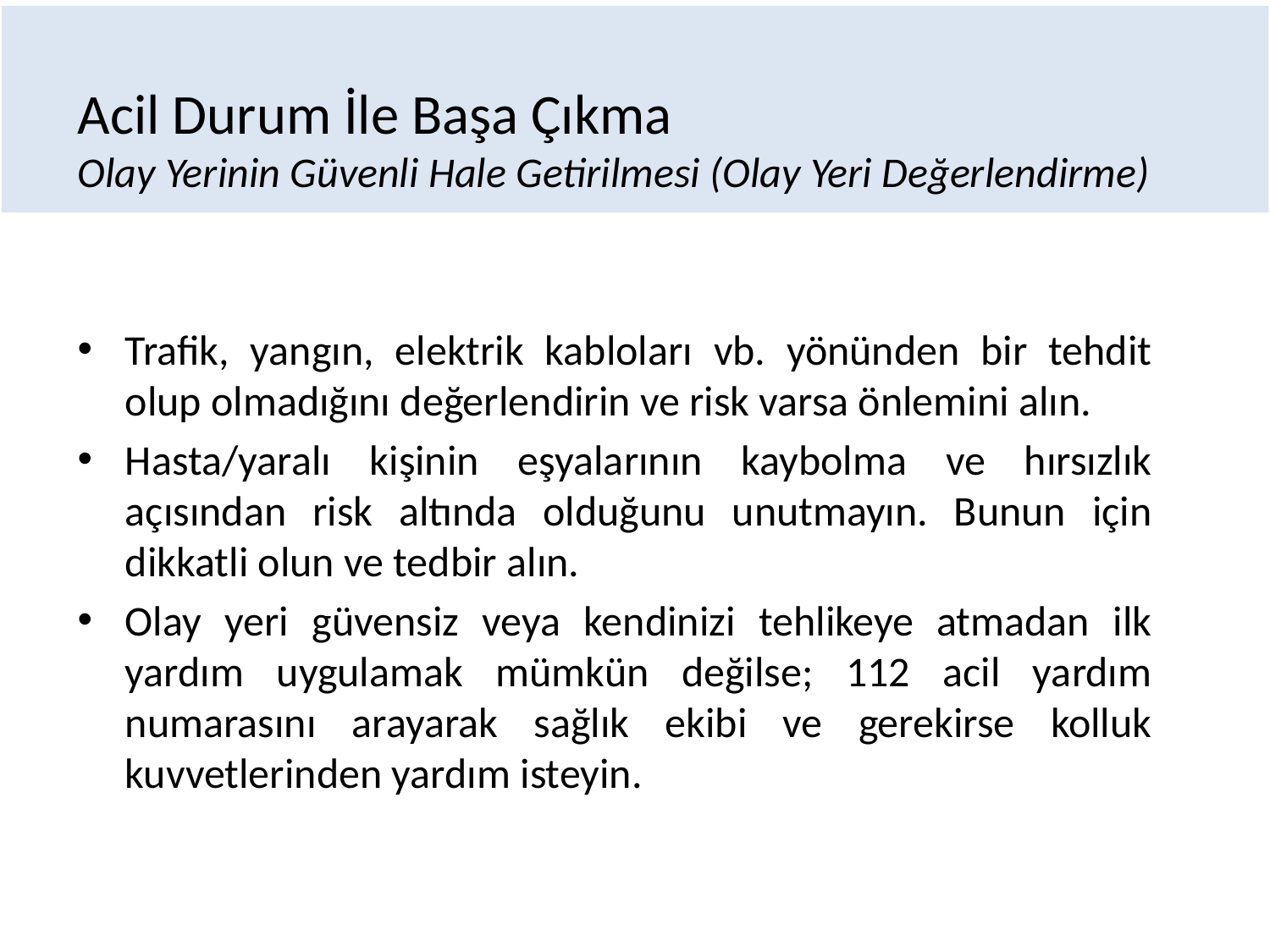

# Acil Durum İle Başa Çıkma Olay Yerinin Güvenli Hale Getirilmesi (Olay Yeri Değerlendirme)
Trafik, yangın, elektrik kabloları vb. yönünden bir tehdit olup olmadığını değerlendirin ve risk varsa önlemini alın.
Hasta/yaralı kişinin eşyalarının kaybolma ve hırsızlık açısından risk altında olduğunu unutmayın. Bunun için dikkatli olun ve tedbir alın.
Olay yeri güvensiz veya kendinizi tehlikeye atmadan ilk yardım uygulamak mümkün değilse; 112 acil yardım numarasını arayarak sağlık ekibi ve gerekirse kolluk kuvvetlerinden yardım isteyin.